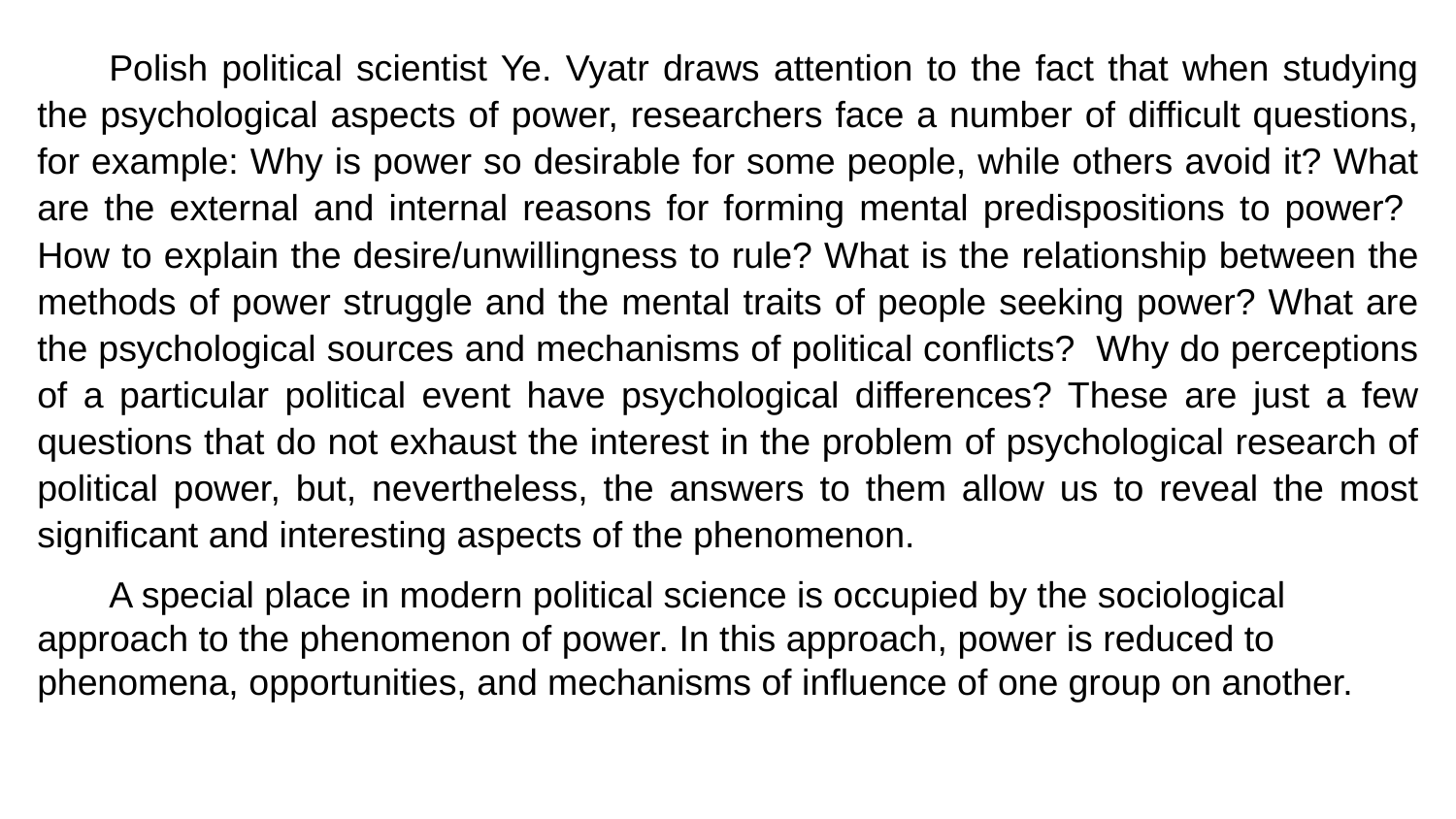

Polish political scientist Ye. Vyatr draws attention to the fact that when studying the psychological aspects of power, researchers face a number of difficult questions, for example: Why is power so desirable for some people, while others avoid it? What are the external and internal reasons for forming mental predispositions to power?  How to explain the desire/unwillingness to rule? What is the relationship between the methods of power struggle and the mental traits of people seeking power? What are the psychological sources and mechanisms of political conflicts?  Why do perceptions of a particular political event have psychological differences? These are just a few questions that do not exhaust the interest in the problem of psychological research of political power, but, nevertheless, the answers to them allow us to reveal the most significant and interesting aspects of the phenomenon.
A special place in modern political science is occupied by the sociological approach to the phenomenon of power. In this approach, power is reduced to phenomena, opportunities, and mechanisms of influence of one group on another.